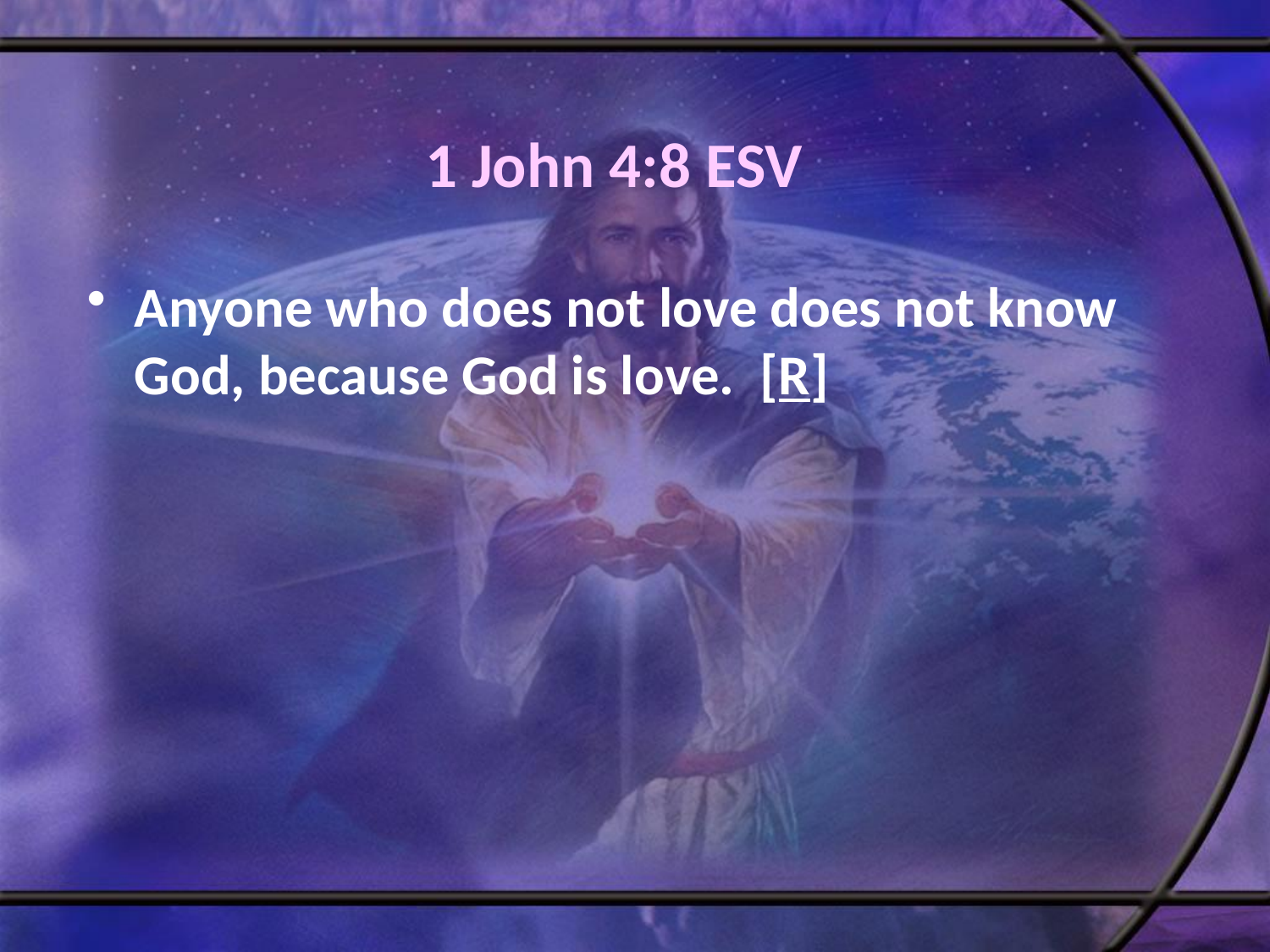

# 1 John 4:8 ESV
Anyone who does not love does not know God, because God is love.  [R]